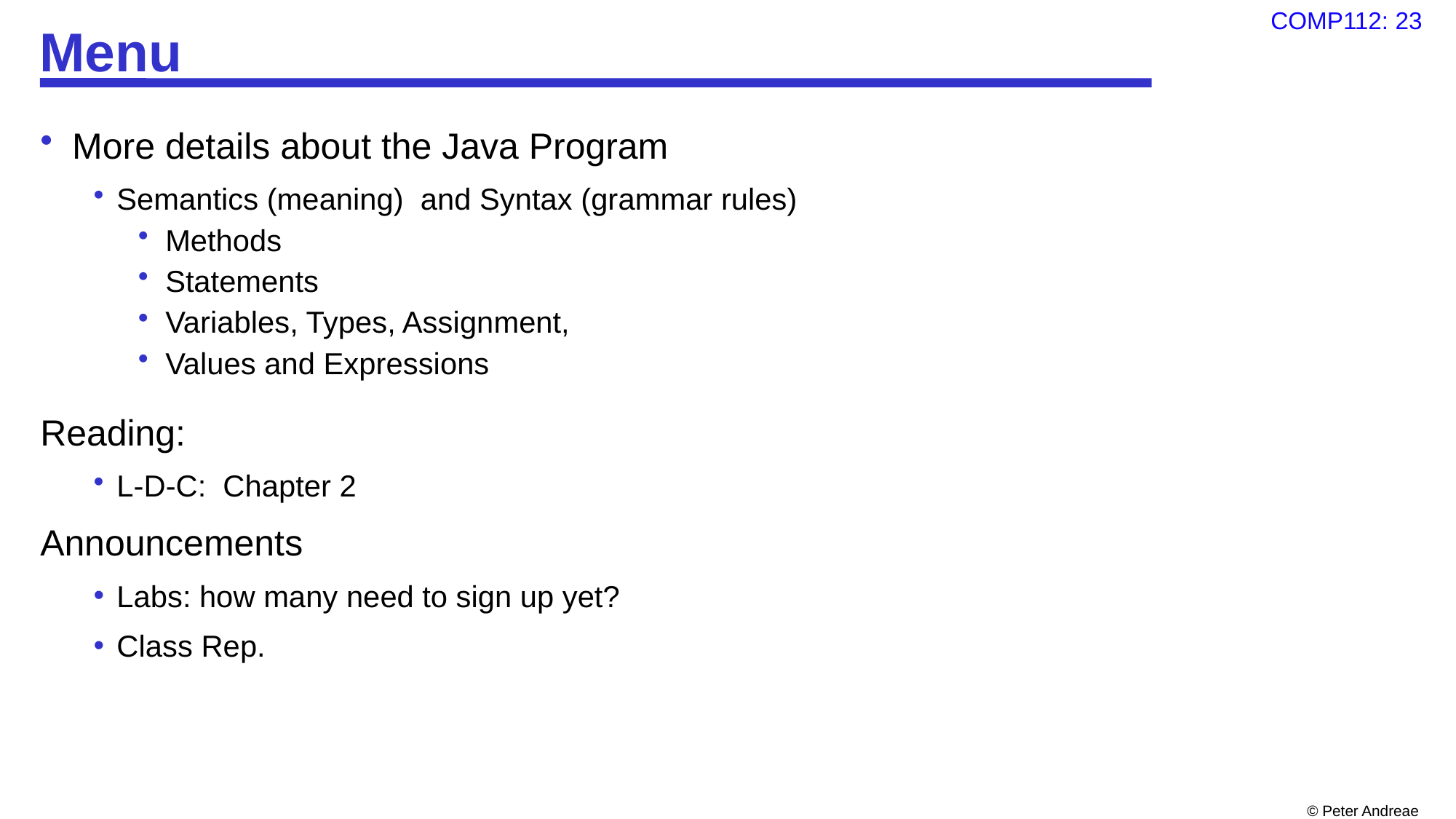

# Menu
More details about the Java Program
Semantics (meaning)  and Syntax (grammar rules)
Methods
Statements
Variables, Types, Assignment,
Values and Expressions
Reading:
L-D-C:  Chapter 2
Announcements
Labs: how many need to sign up yet?
Class Rep.